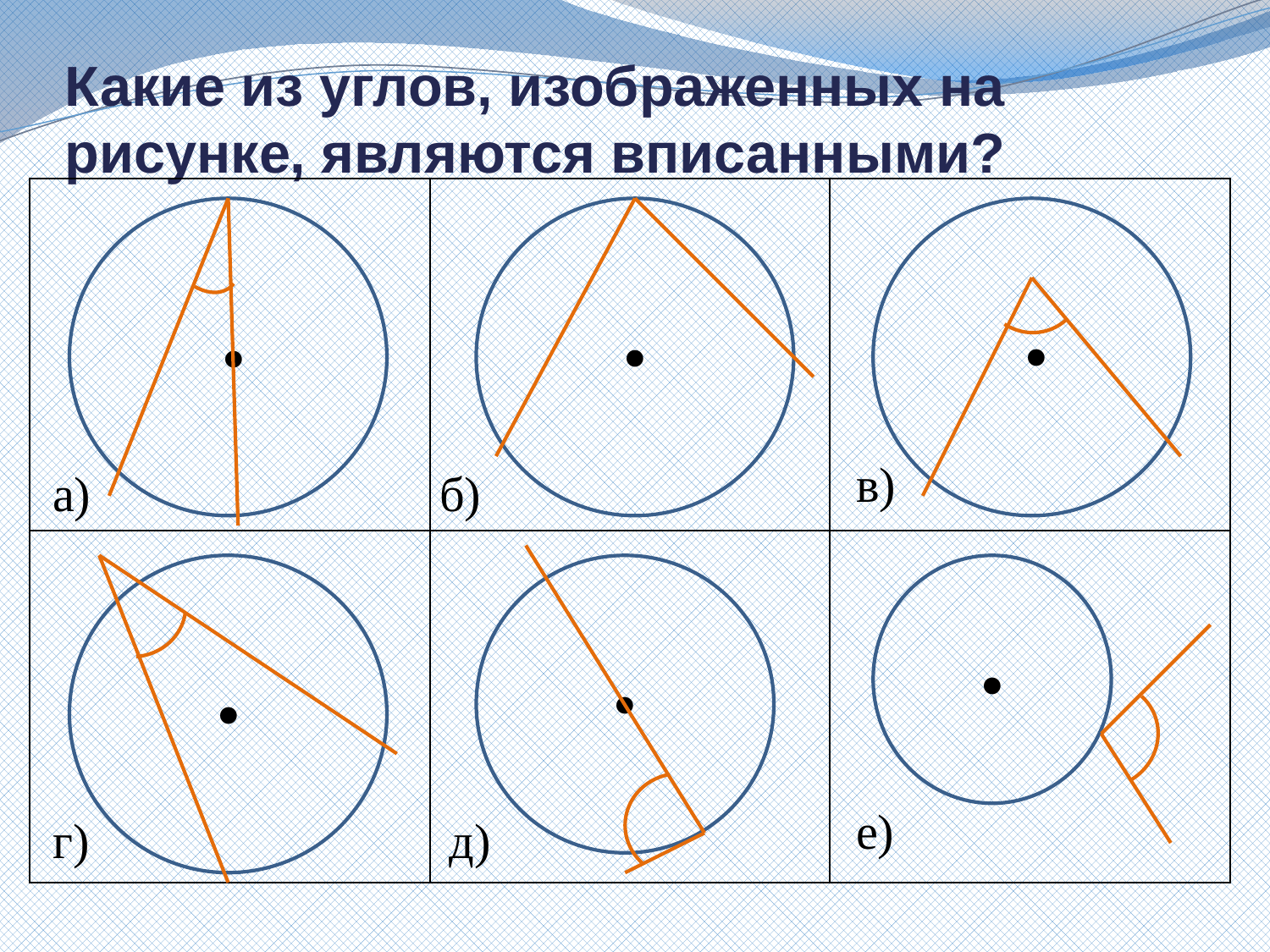

# Какие из углов, изображенных на рисунке, являются вписанными?
|  |  |  |
| --- | --- | --- |
|  |  |  |

.
.
.

в)
а)
б)
.

.
.

е)
г)
д)